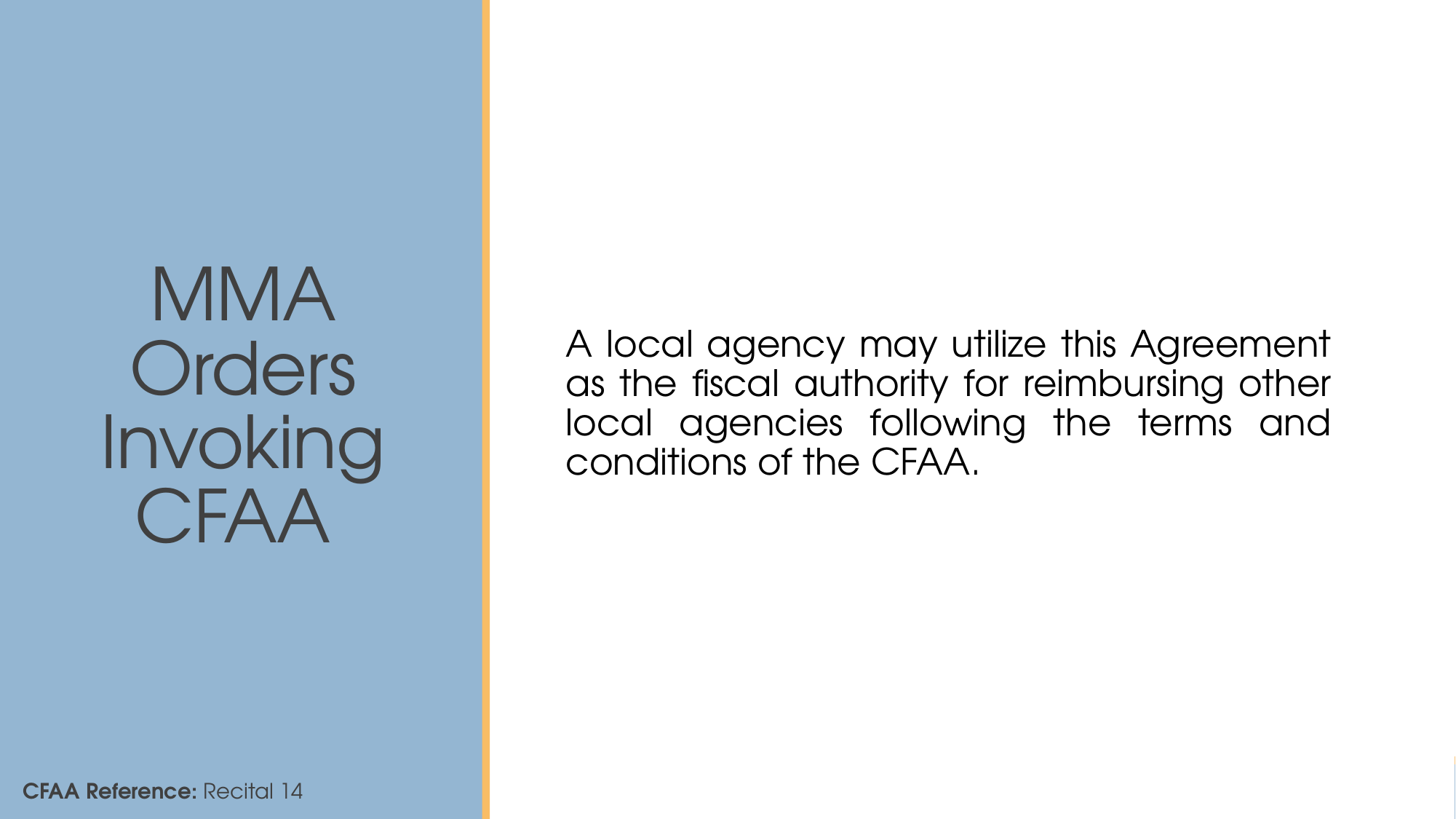

# MMA Orders Invoking CFAA
A local agency may utilize this Agreement as the fiscal authority for reimbursing other local agencies following the terms and conditions of the CFAA.

17
CFAA Reference: Recital 14